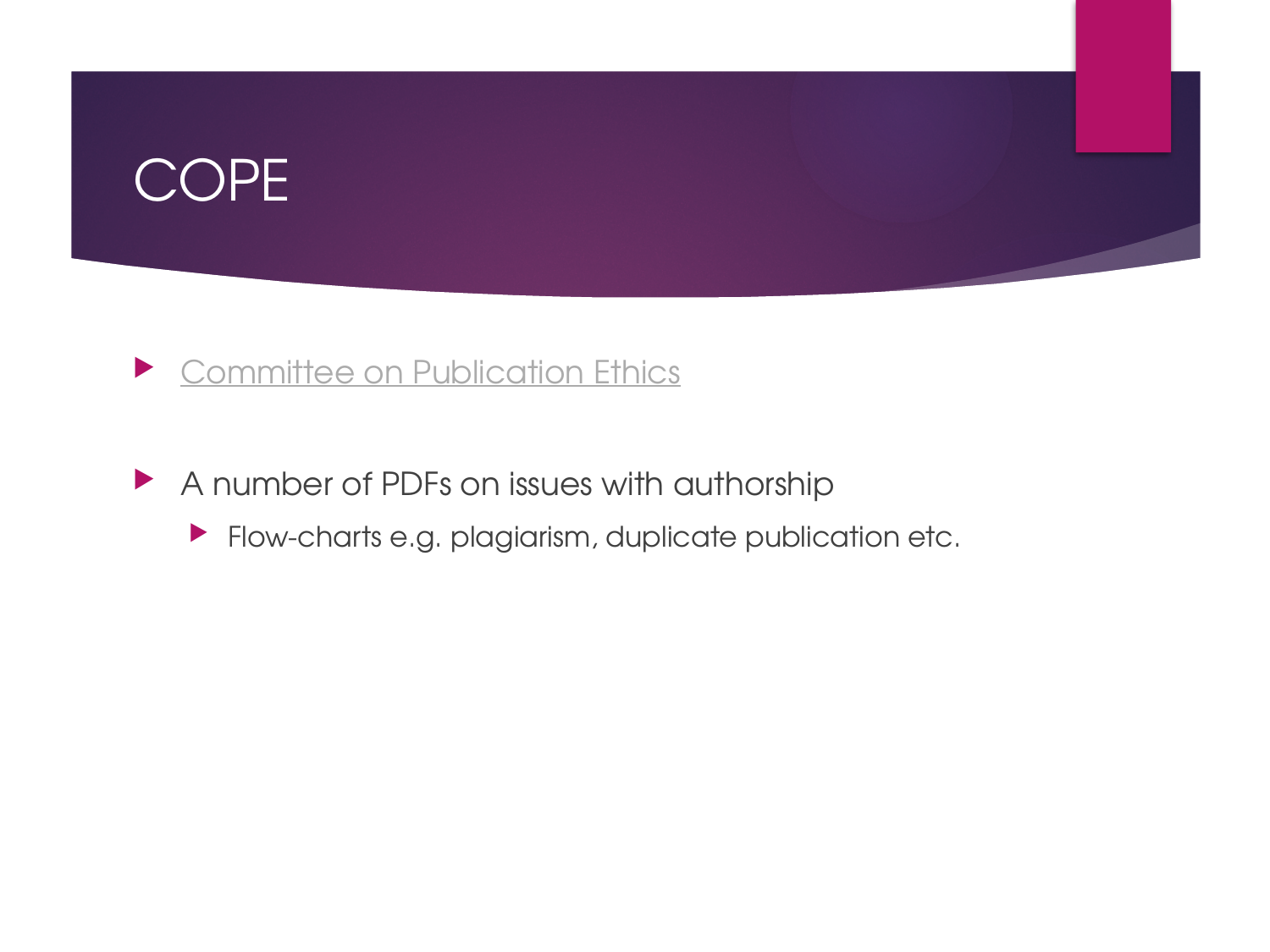

# COPE
Committee on Publication Ethics

A number of PDFs on issues with authorship
Flow-charts e.g. plagiarism, duplicate publication etc.